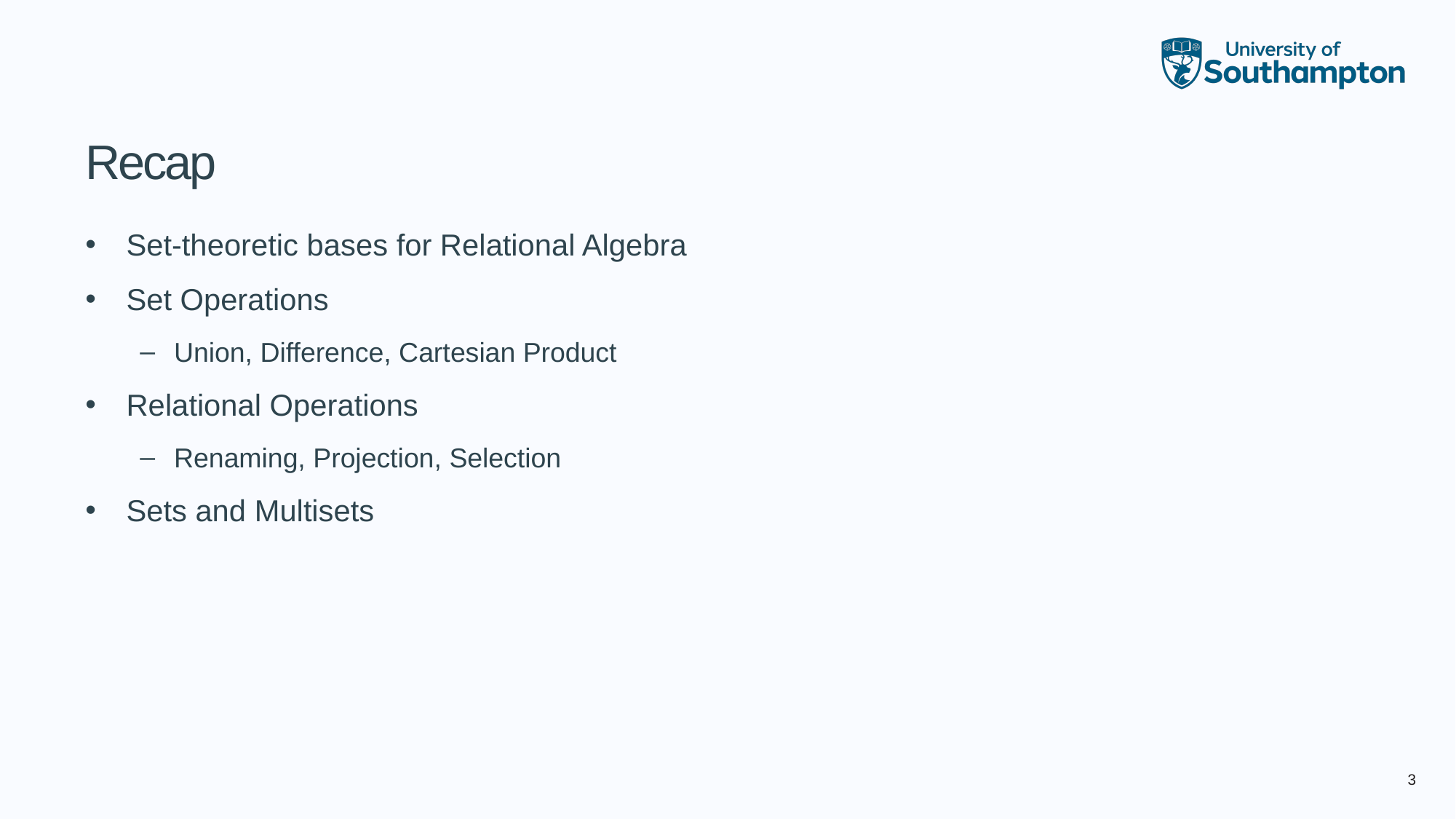

# Recap
Set-theoretic bases for Relational Algebra
Set Operations
Union, Difference, Cartesian Product
Relational Operations
Renaming, Projection, Selection
Sets and Multisets